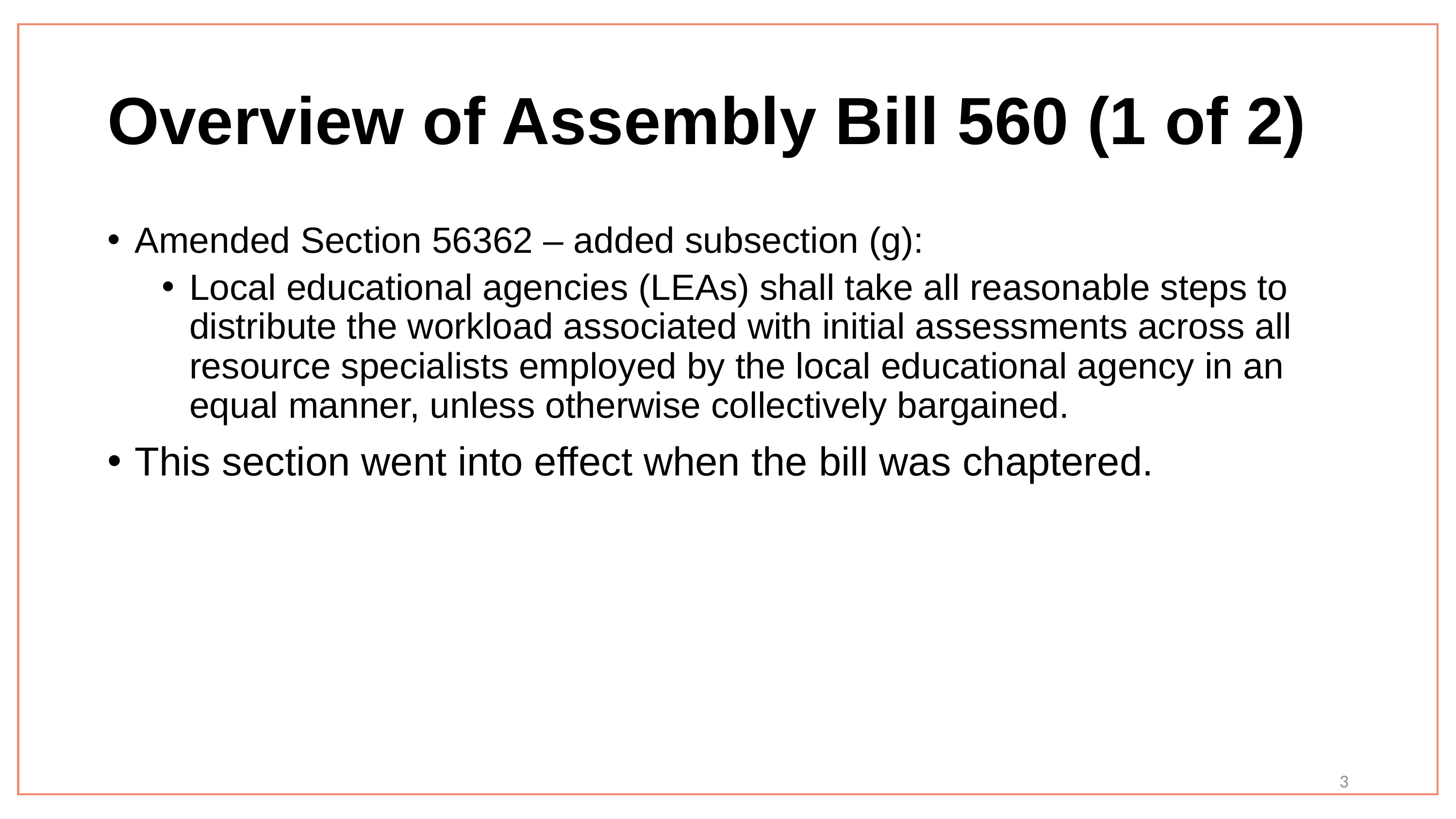

# Overview of Assembly Bill 560 (1 of 2)
Amended Section 56362 – added subsection (g):
Local educational agencies (LEAs) shall take all reasonable steps to distribute the workload associated with initial assessments across all resource specialists employed by the local educational agency in an equal manner, unless otherwise collectively bargained.
This section went into effect when the bill was chaptered.

3